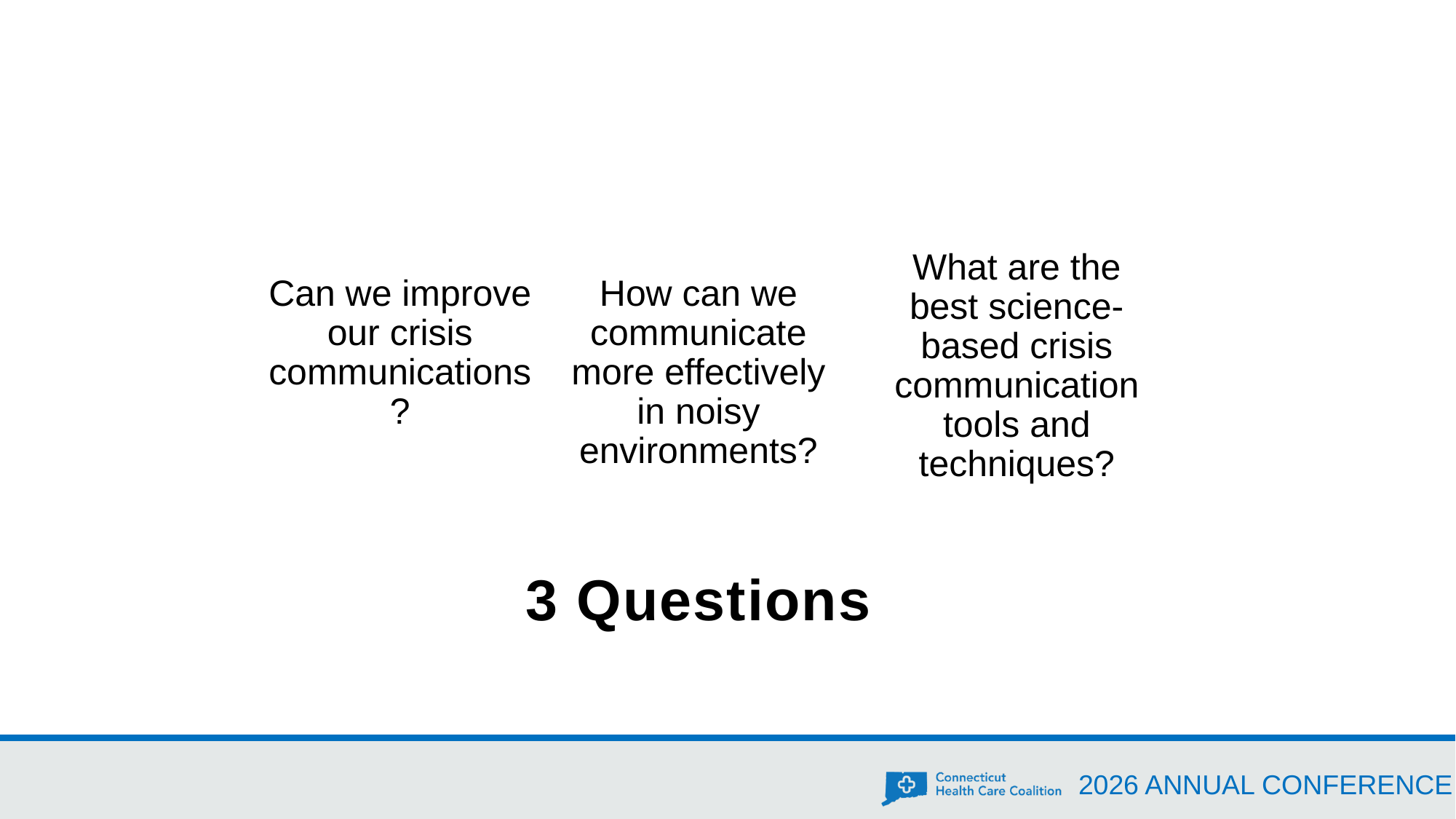

Can we improve our crisis communications?

How can we communicate more effectively in noisy environments?

What are the best science-based crisis communication tools and techniques?
# 3 Questions